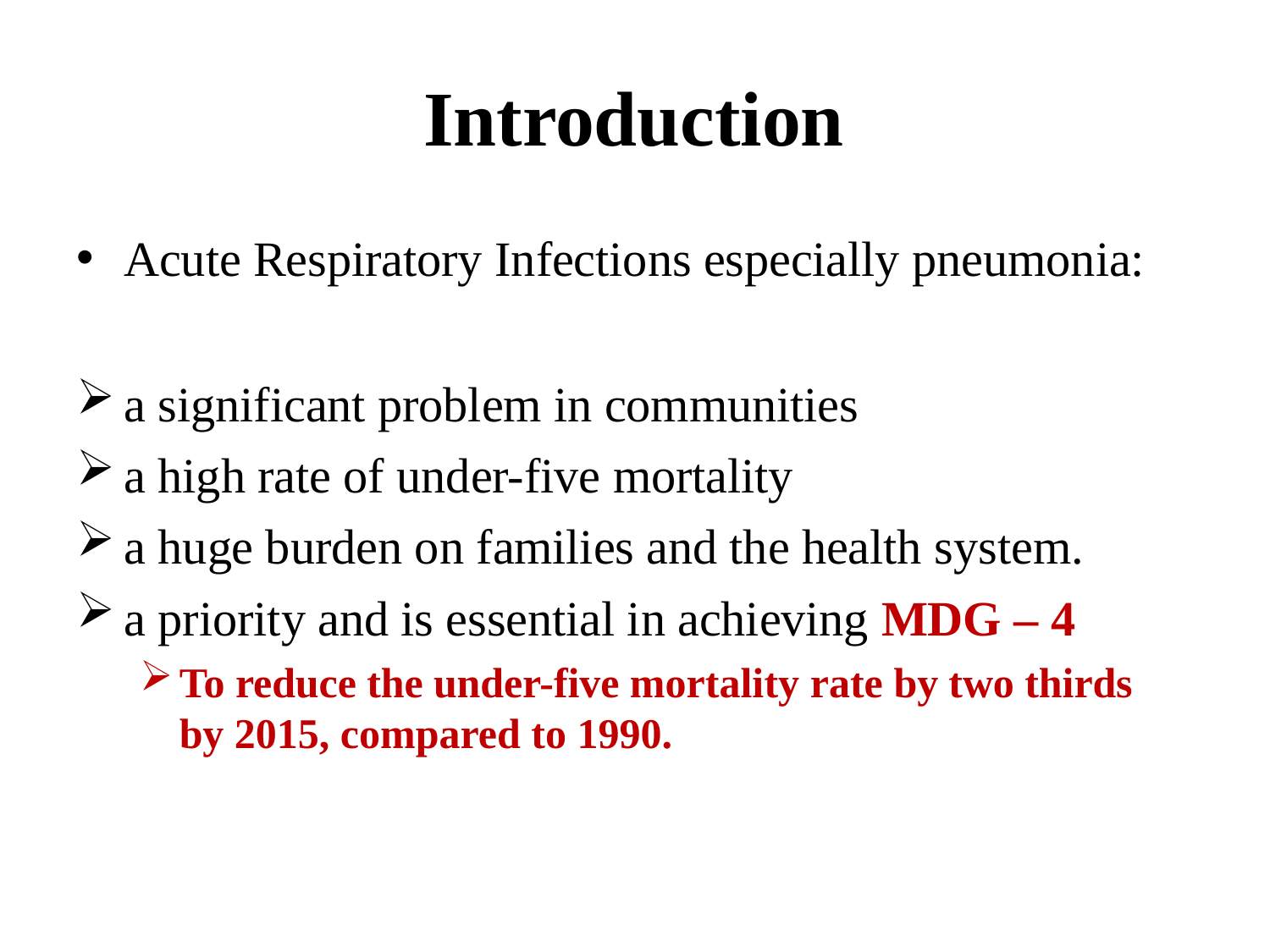

# Introduction
Acute Respiratory Infections especially pneumonia:

a significant problem in communities
a high rate of under-five mortality
a huge burden on families and the health system.
a priority and is essential in achieving MDG – 4
To reduce the under-five mortality rate by two thirds  by 2015, compared to 1990.